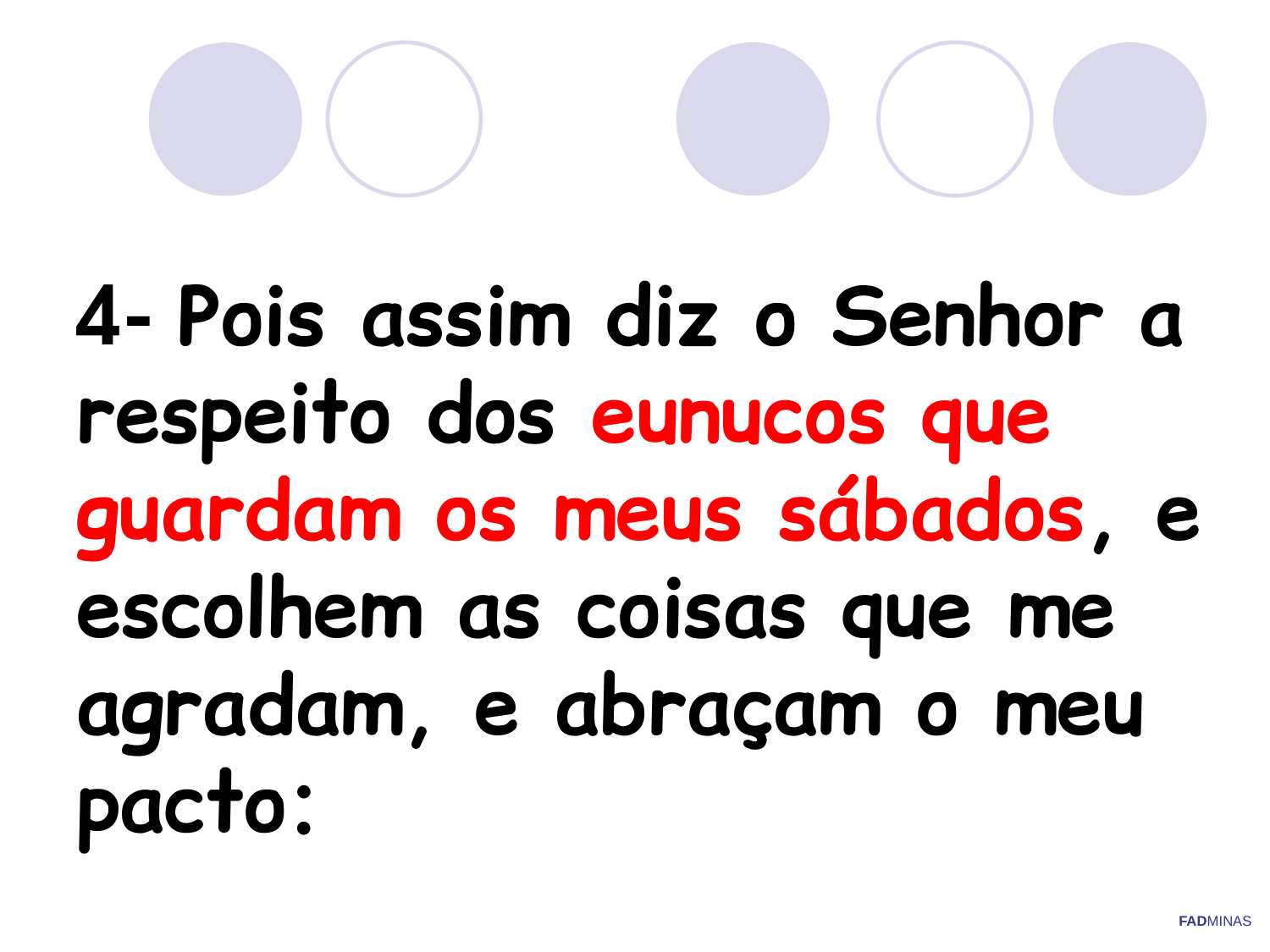

# 4- Pois assim diz o Senhor a respeito dos eunucos que guardam os meus sábados, e escolhem as coisas que me agradam, e abraçam o meu pacto:
FADMINAS